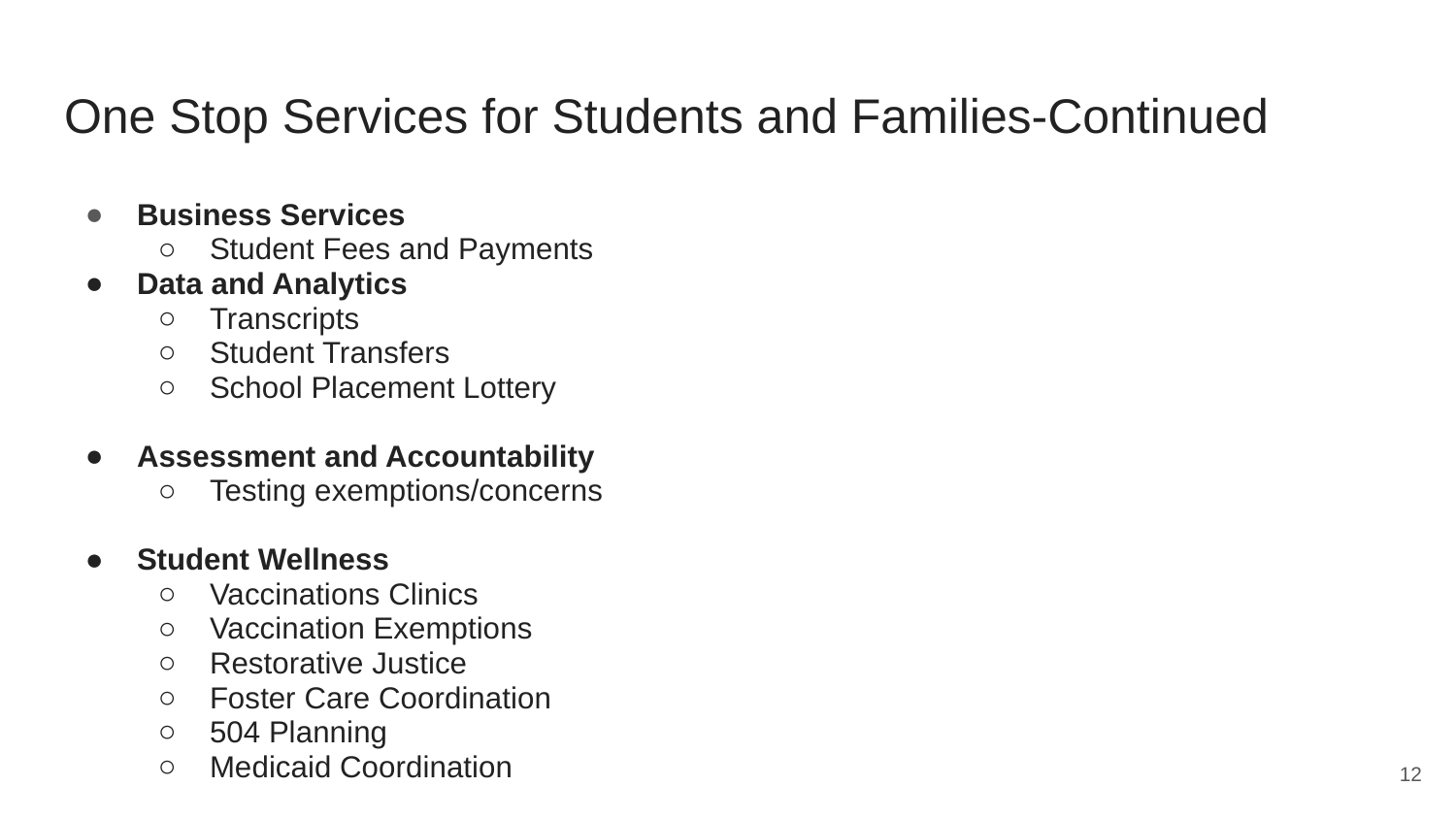

# One Stop Services for Students and Families-Continued
Business Services
Student Fees and Payments
Data and Analytics
Transcripts
Student Transfers
School Placement Lottery
Assessment and Accountability
Testing exemptions/concerns
Student Wellness
Vaccinations Clinics
Vaccination Exemptions
Restorative Justice
Foster Care Coordination
504 Planning
Medicaid Coordination

12